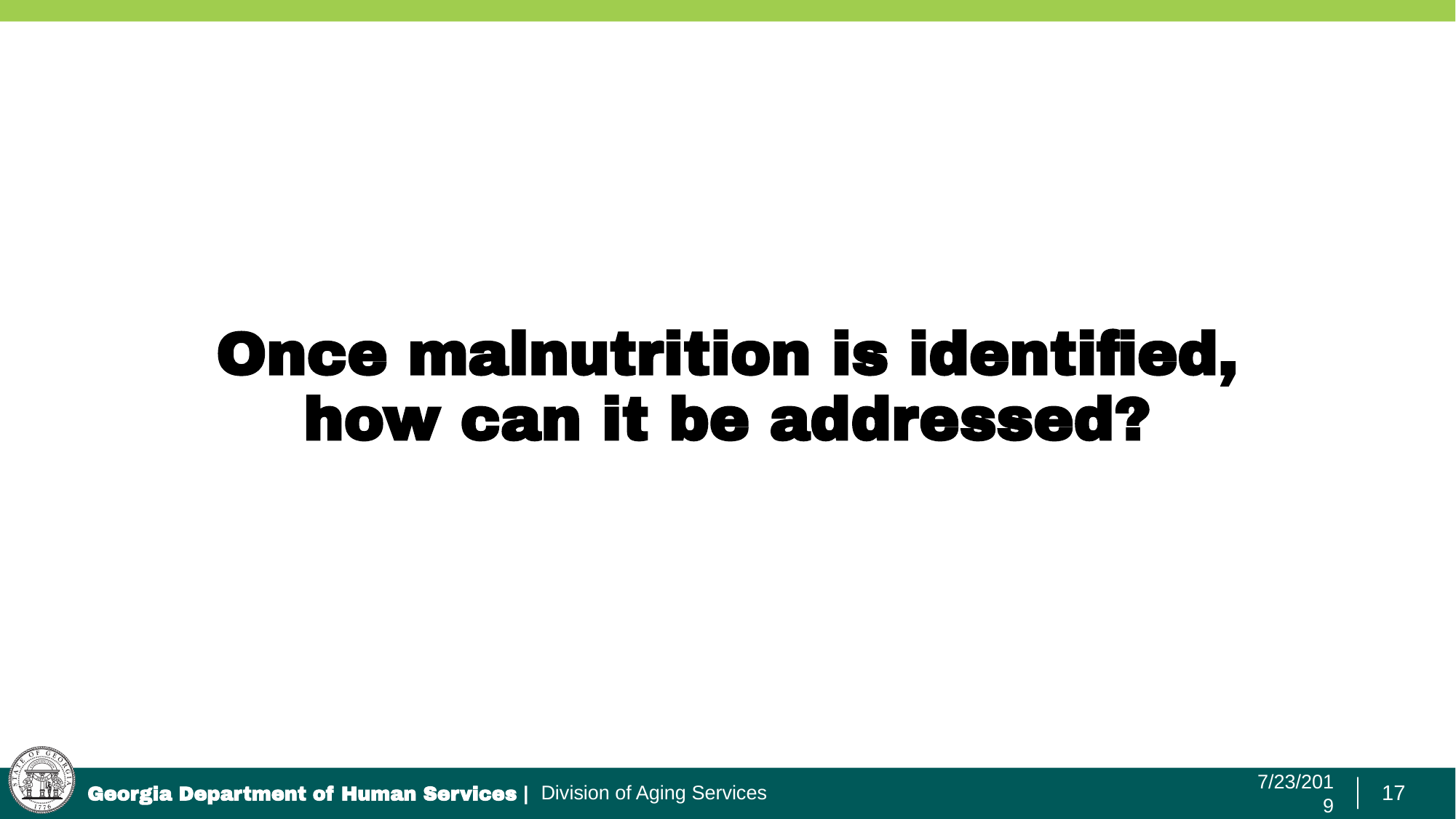

# Once malnutrition is identified, how can it be addressed?
7/23/2019
Division of Aging Services